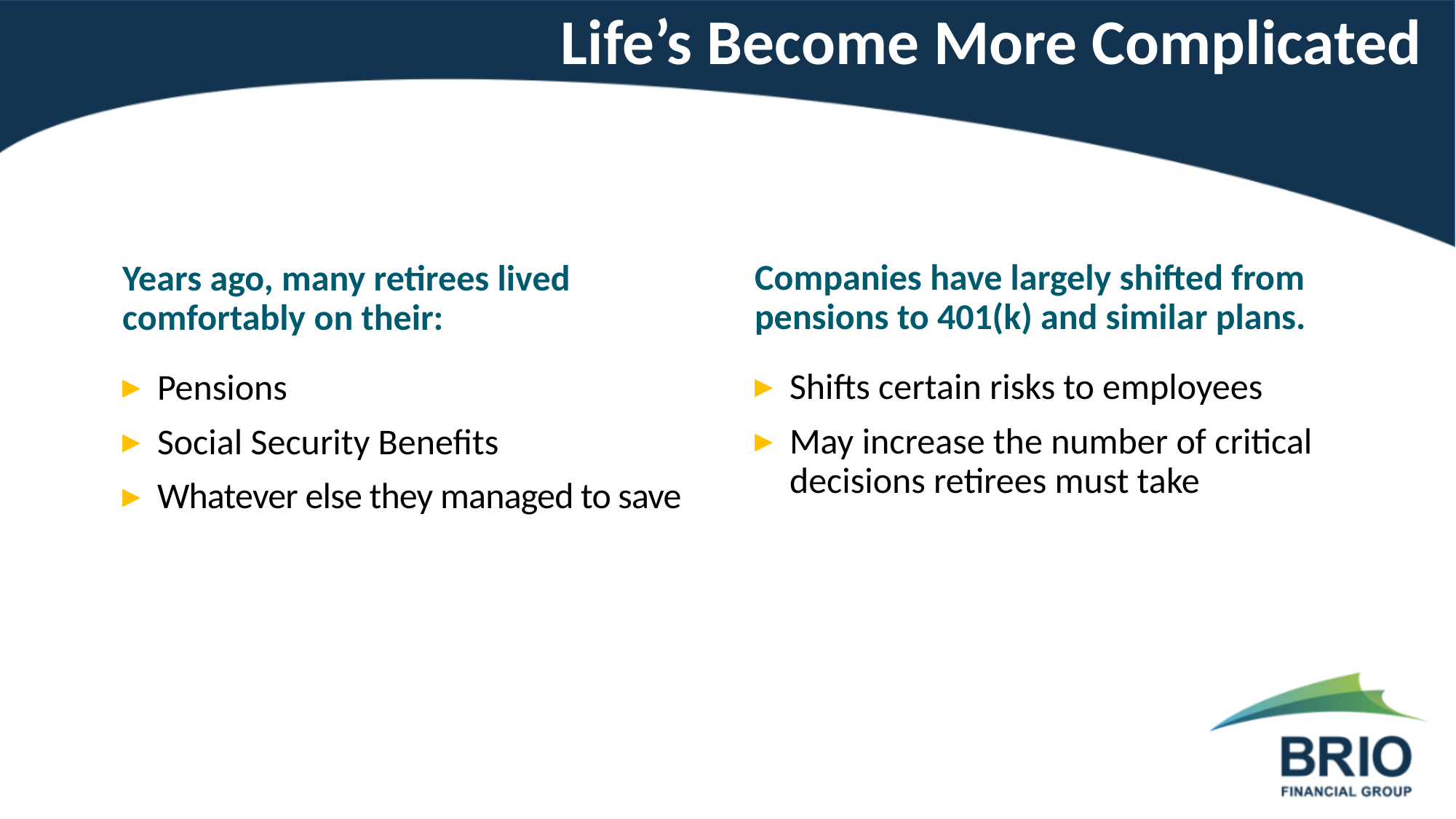

# Life’s Become More Complicated
Companies have largely shifted from pensions to 401(k) and similar plans.
Shifts certain risks to employees
May increase the number of critical decisions retirees must take
Years ago, many retirees lived comfortably on their:
Pensions
Social Security Benefits
Whatever else they managed to save